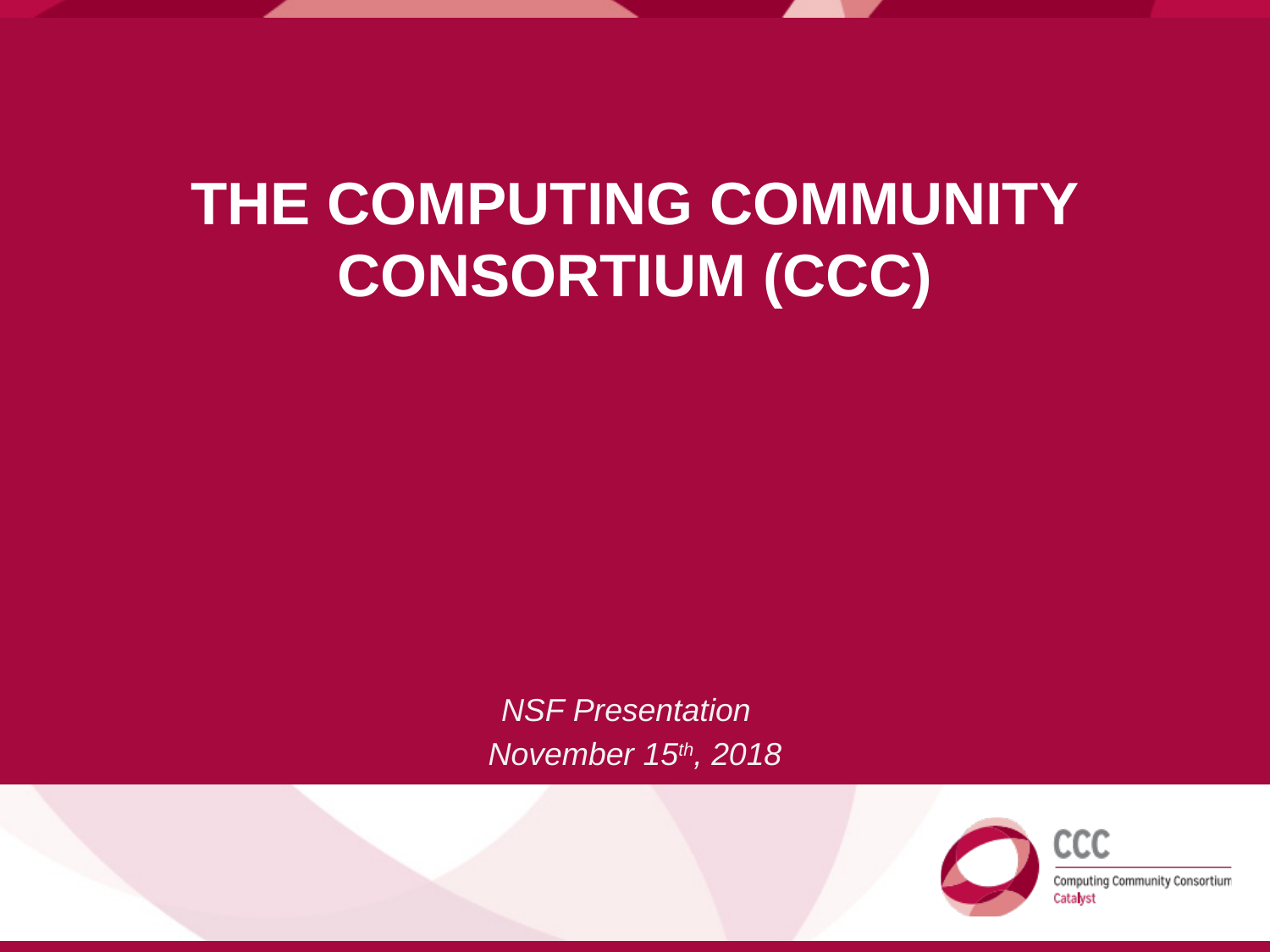

# The Computing Community Consortium (CCC)
NSF Presentation
November 15th, 2018